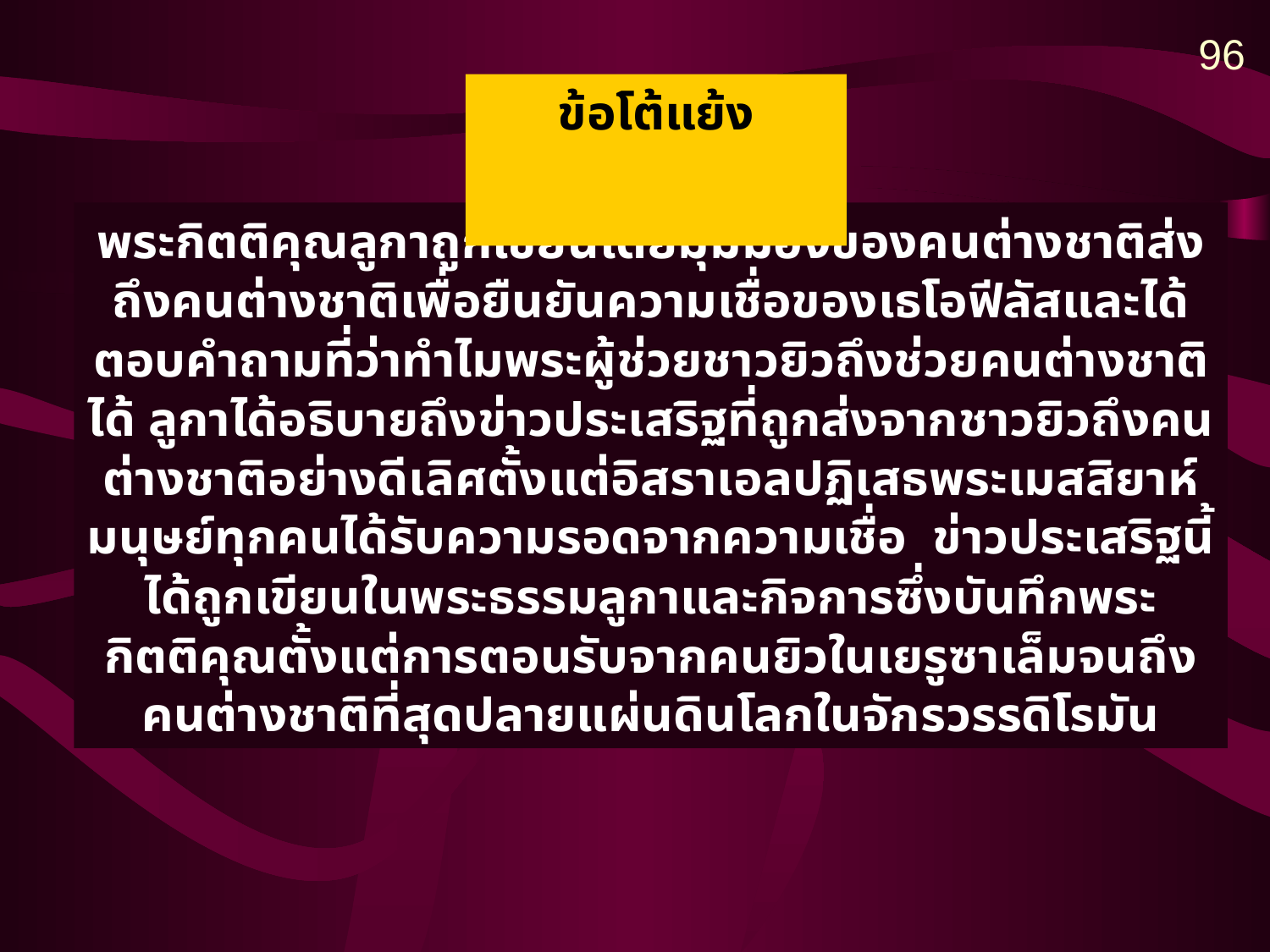

96
ข้อโต้แย้ง
พระกิตติคุณลูกาถูกเขียนโดยมุมมองของคนต่างชาติส่งถึงคนต่างชาติเพื่อยืนยันความเชื่อของเธโอฟีลัสและได้ตอบคำถามที่ว่าทำไมพระผู้ช่วยชาวยิวถึงช่วยคนต่างชาติได้ ลูกาได้อธิบายถึงข่าวประเสริฐที่ถูกส่งจากชาวยิวถึงคนต่างชาติอย่างดีเลิศตั้งแต่อิสราเอลปฏิเสธพระเมสสิยาห์ มนุษย์ทุกคนได้รับความรอดจากความเชื่อ  ข่าวประเสริฐนี้ได้ถูกเขียนในพระธรรมลูกาและกิจการซึ่งบันทึกพระกิตติคุณตั้งแต่การตอนรับจากคนยิวในเยรูซาเล็มจนถึงคนต่างชาติที่สุดปลายแผ่นดินโลกในจักรวรรดิโรมัน